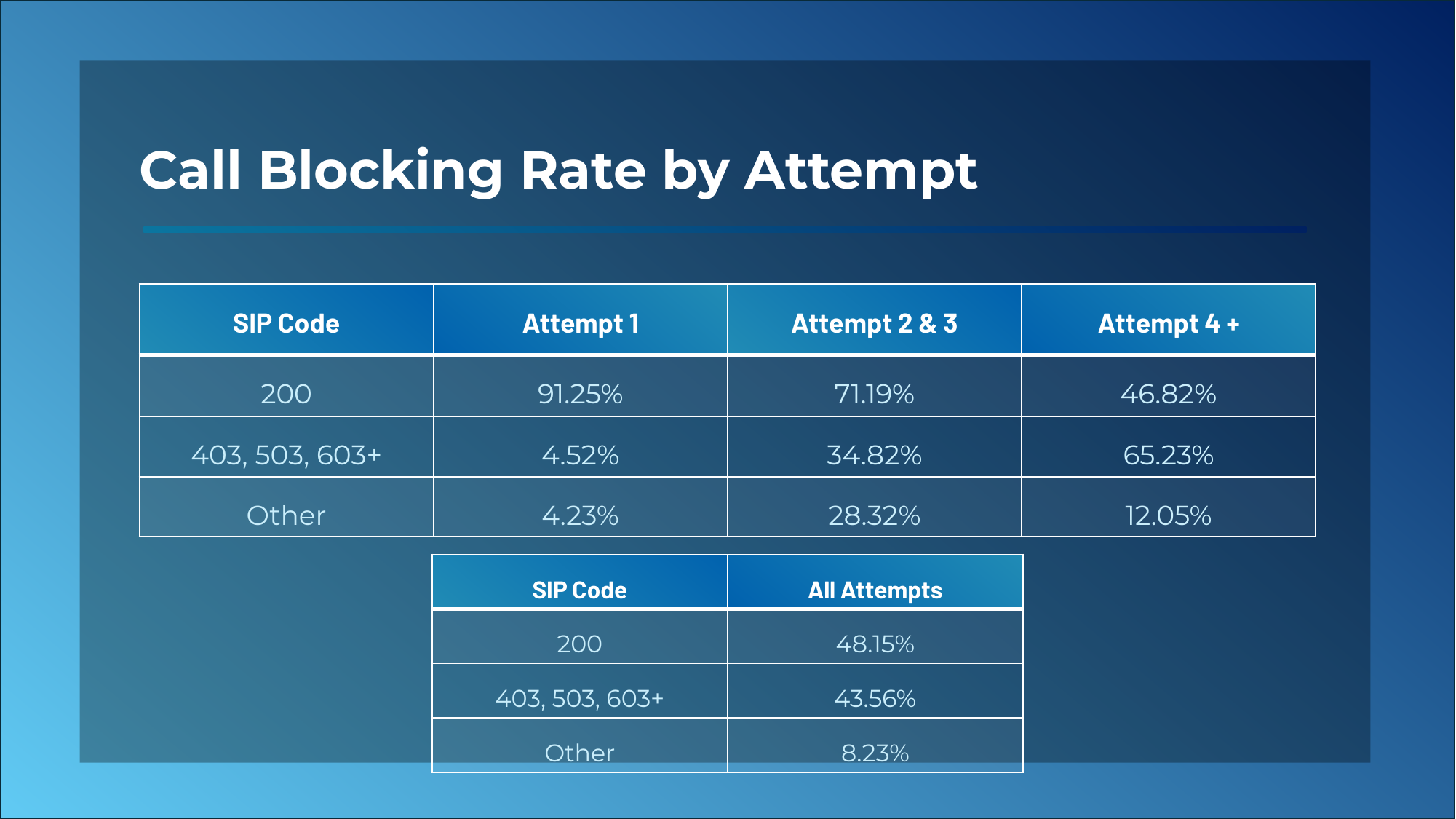

Call Blocking Rate by Attempt
| SIP Code | Attempt 1 | Attempt 2 & 3 | Attempt 4 + |
| --- | --- | --- | --- |
| 200 | 91.25% | 71.19% | 46.82% |
| 403, 503, 603+ | 4.52% | 34.82% | 65.23% |
| Other | 4.23% | 28.32% | 12.05% |
| SIP Code | All Attempts |
| --- | --- |
| 200 | 48.15% |
| 403, 503, 603+ | 43.56% |
| Other | 8.23% |